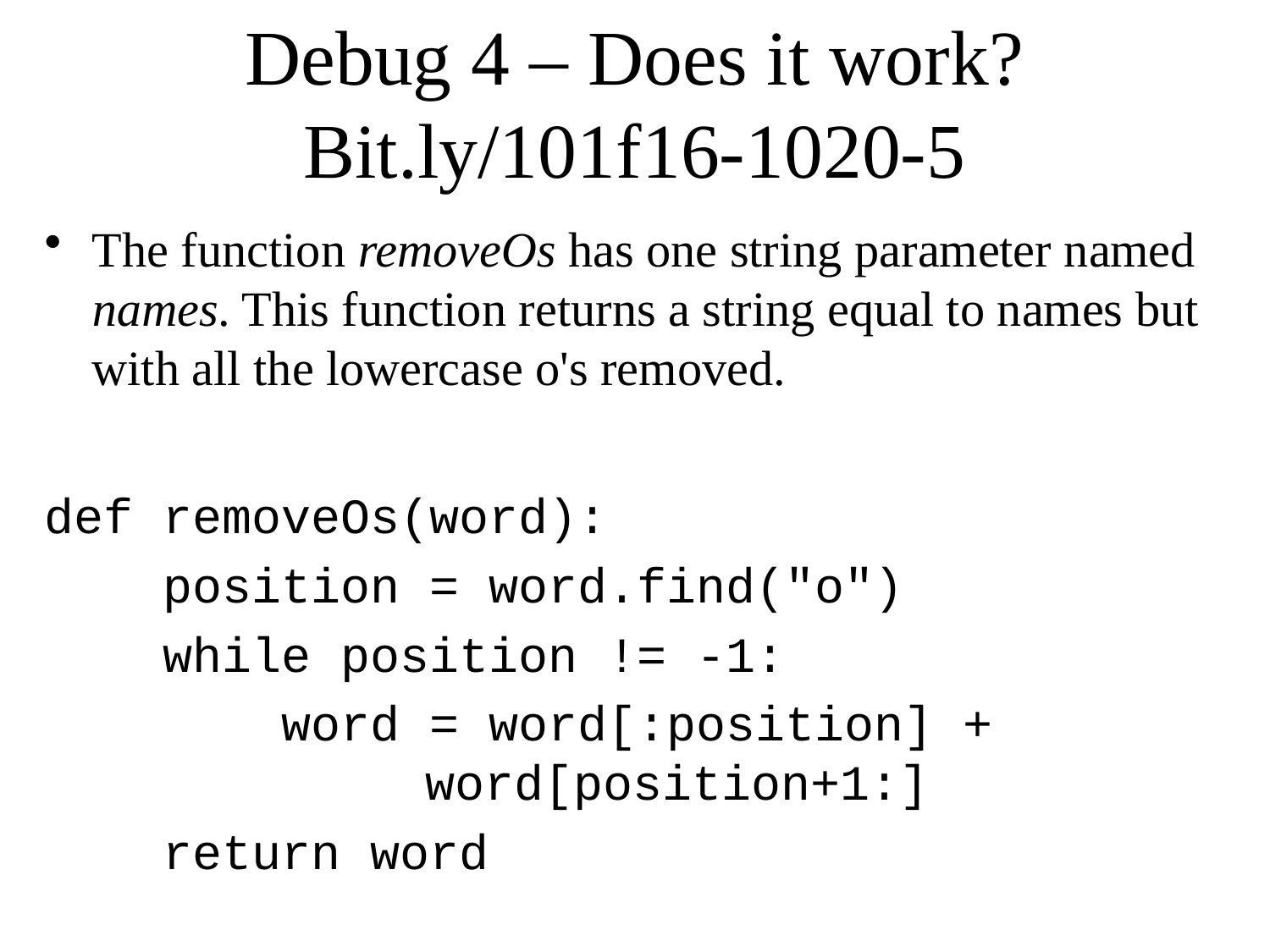

# Debug 4 – Does it work? Bit.ly/101f16-1020-5
The function removeOs has one string parameter named names. This function returns a string equal to names but with all the lowercase o's removed.

def removeOs(word):
    position = word.find("o")
    while position != -1:
        word = word[:position] + 					word[position+1:]
    return word